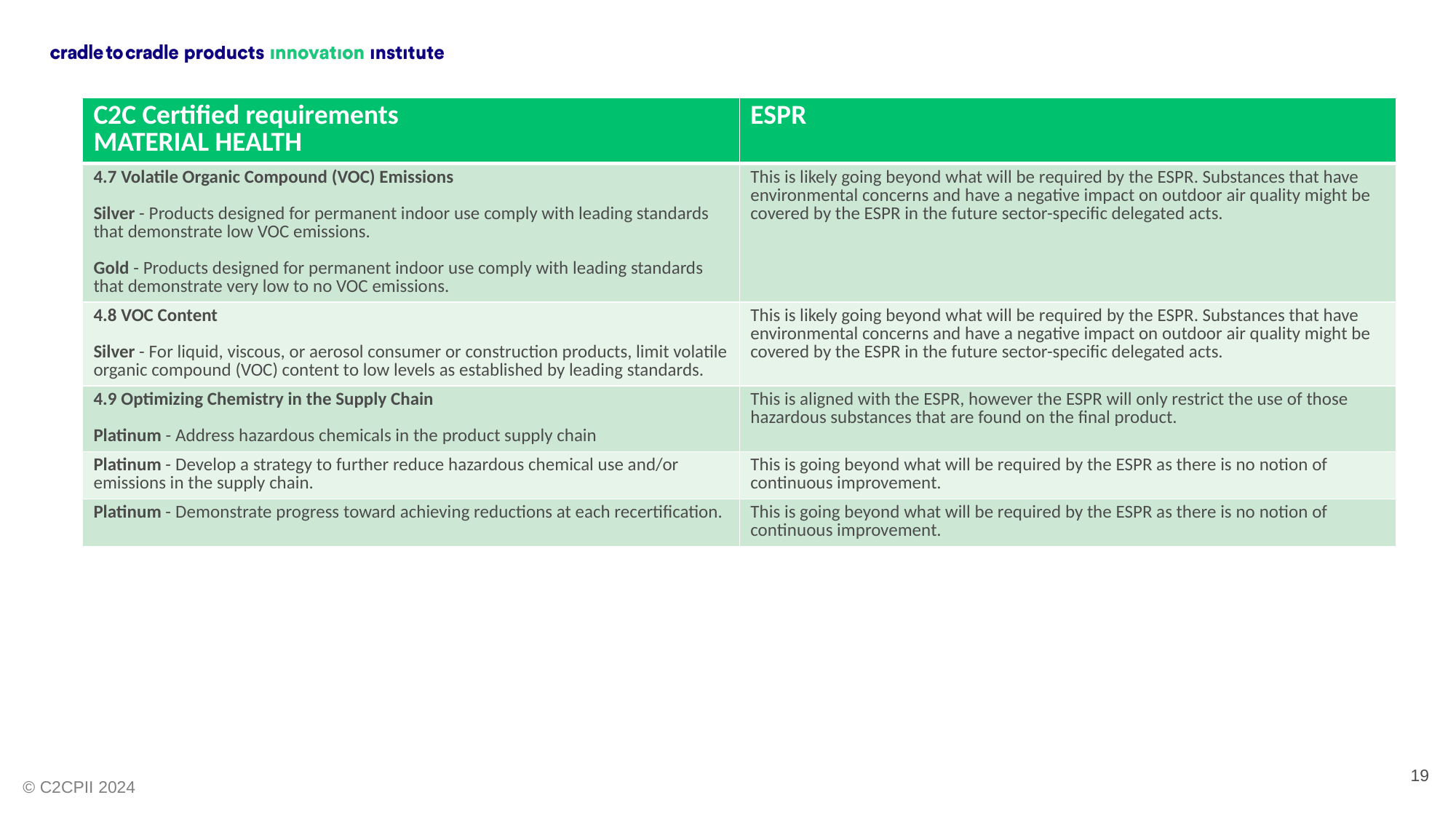

| C2C Certified requirements MATERIAL HEALTH | ESPR |
| --- | --- |
| 4.7 Volatile Organic Compound (VOC) Emissions Silver - Products designed for permanent indoor use comply with leading standards that demonstrate low VOC emissions. Gold - Products designed for permanent indoor use comply with leading standards that demonstrate very low to no VOC emissions. | This is likely going beyond what will be required by the ESPR. Substances that have environmental concerns and have a negative impact on outdoor air quality might be covered by the ESPR in the future sector-specific delegated acts. |
| 4.8 VOC Content Silver - For liquid, viscous, or aerosol consumer or construction products, limit volatile organic compound (VOC) content to low levels as established by leading standards. | This is likely going beyond what will be required by the ESPR. Substances that have environmental concerns and have a negative impact on outdoor air quality might be covered by the ESPR in the future sector-specific delegated acts. |
| 4.9 Optimizing Chemistry in the Supply Chain Platinum - Address hazardous chemicals in the product supply chain | This is aligned with the ESPR, however the ESPR will only restrict the use of those hazardous substances that are found on the final product. |
| Platinum - Develop a strategy to further reduce hazardous chemical use and/or emissions in the supply chain. | This is going beyond what will be required by the ESPR as there is no notion of continuous improvement. |
| Platinum - Demonstrate progress toward achieving reductions at each recertification. | This is going beyond what will be required by the ESPR as there is no notion of continuous improvement. |
19